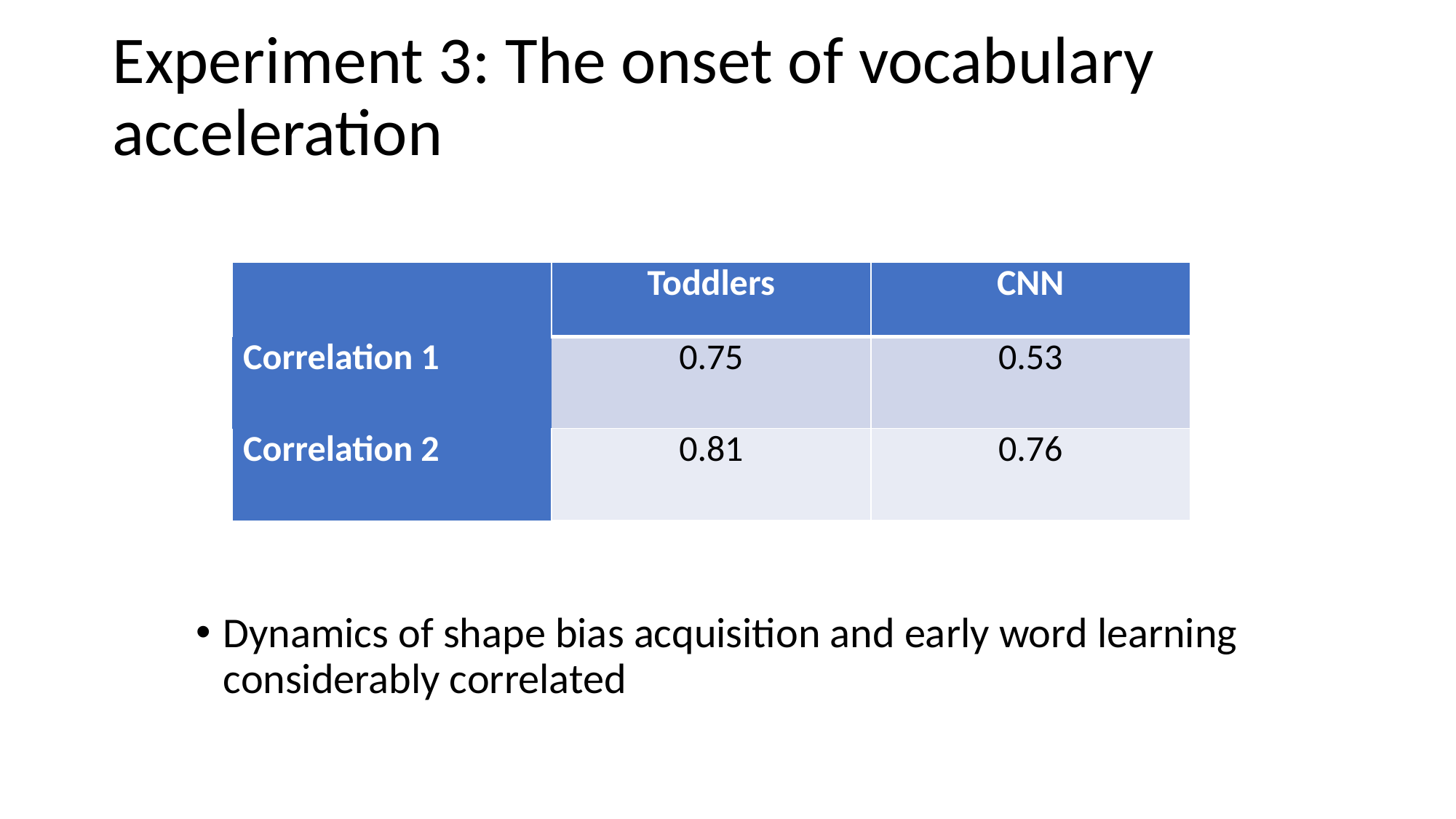

# Experiment 3: The onset of vocabulary acceleration
|  | Toddlers | CNN |
| --- | --- | --- |
| Correlation 1 | 0.75 | 0.53 |
| Correlation 2 | 0.81 | 0.76 |
Dynamics of shape bias acquisition and early word learning considerably correlated